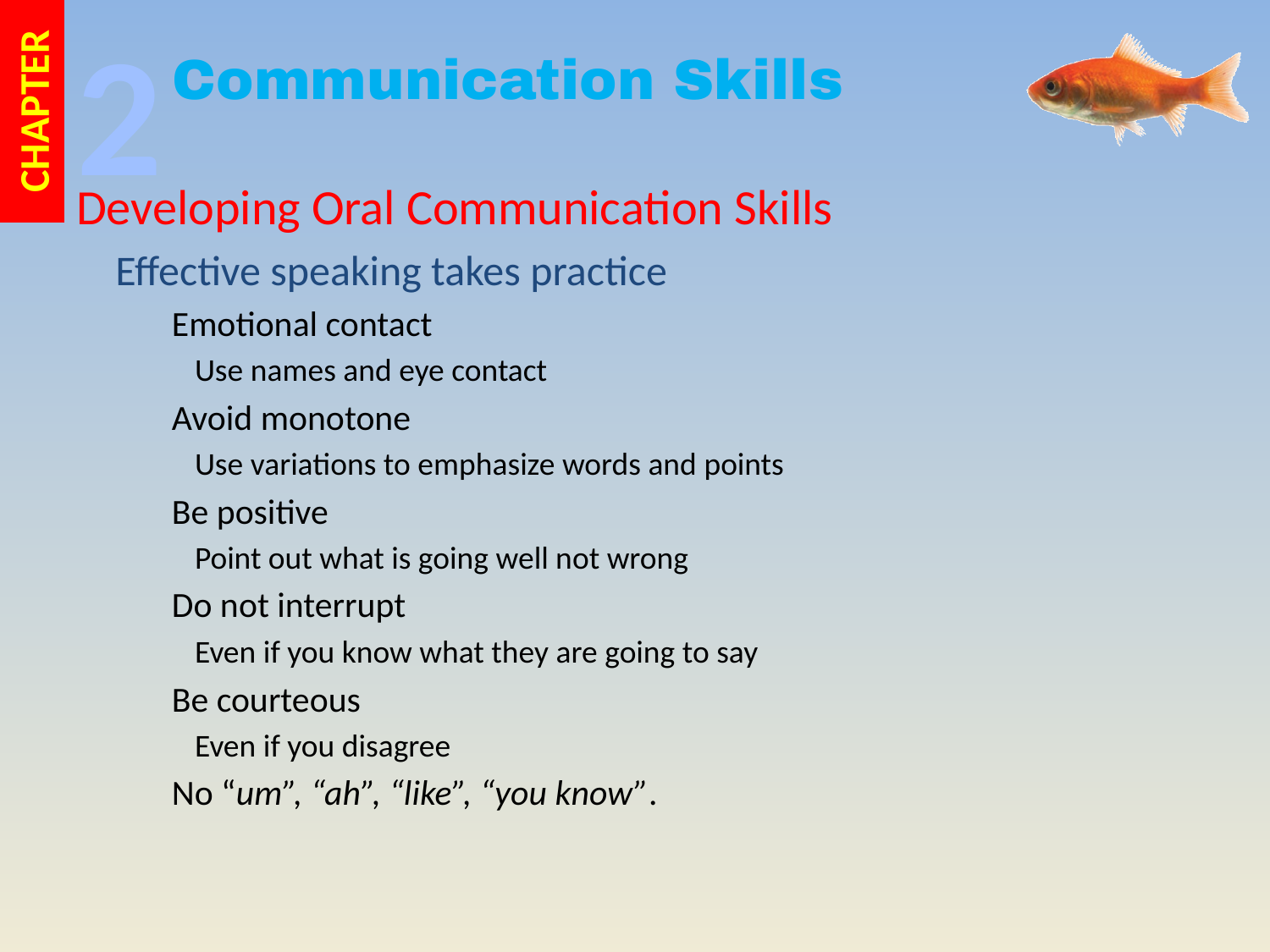

Developing Oral Communication Skills
Effective speaking takes practice
Emotional contact
Use names and eye contact
Avoid monotone
Use variations to emphasize words and points
Be positive
Point out what is going well not wrong
Do not interrupt
Even if you know what they are going to say
Be courteous
Even if you disagree
No “um”, “ah”, “like”, “you know”.